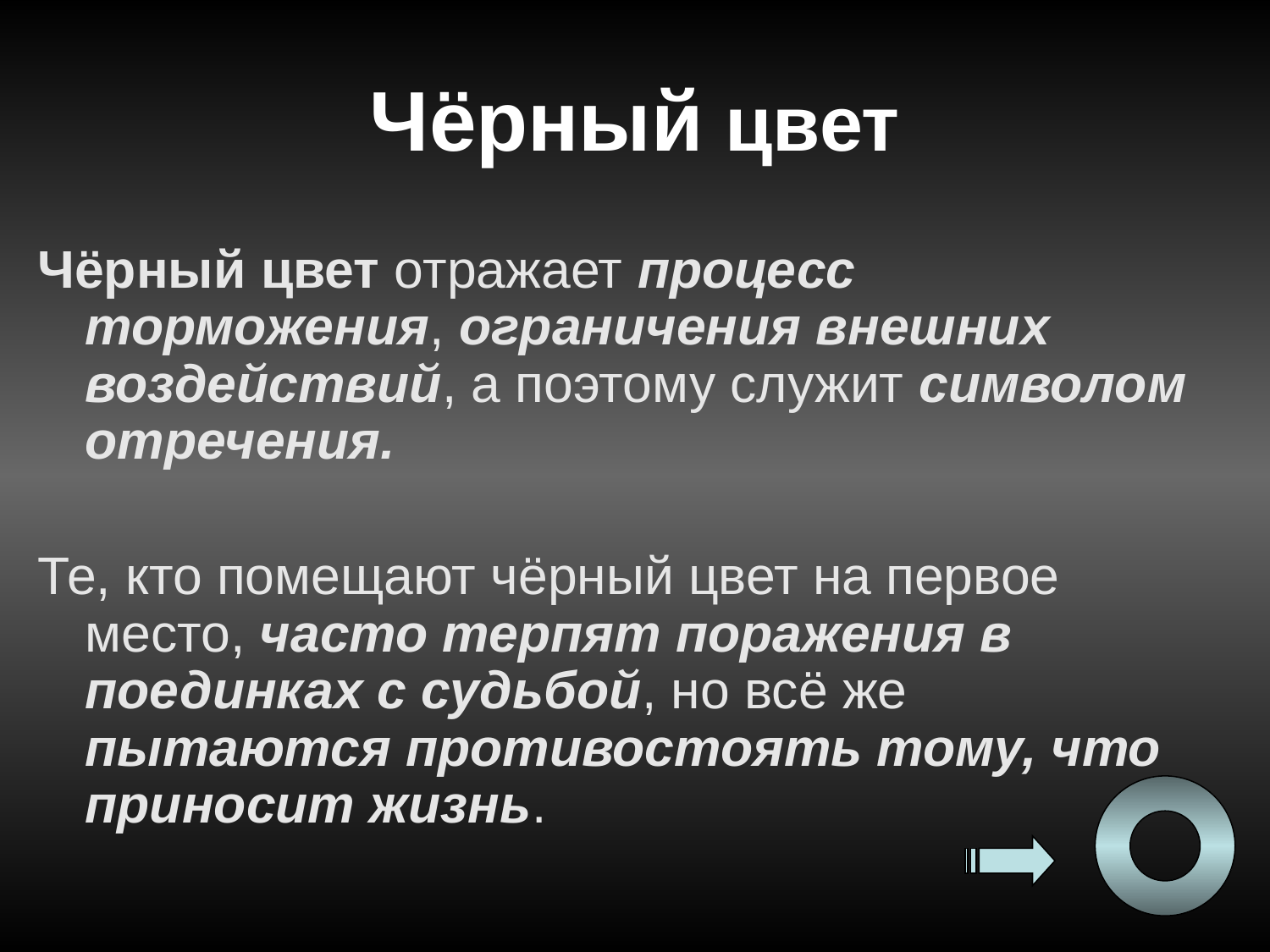

# Чёрный цвет
Чёрный цвет отражает процесс торможения, ограничения внешних воздействий, а поэтому служит символом отречения.

Те, кто помещают чёрный цвет на первое место, часто терпят поражения в поединках с судьбой, но всё же пытаются противостоять тому, что приносит жизнь.

30